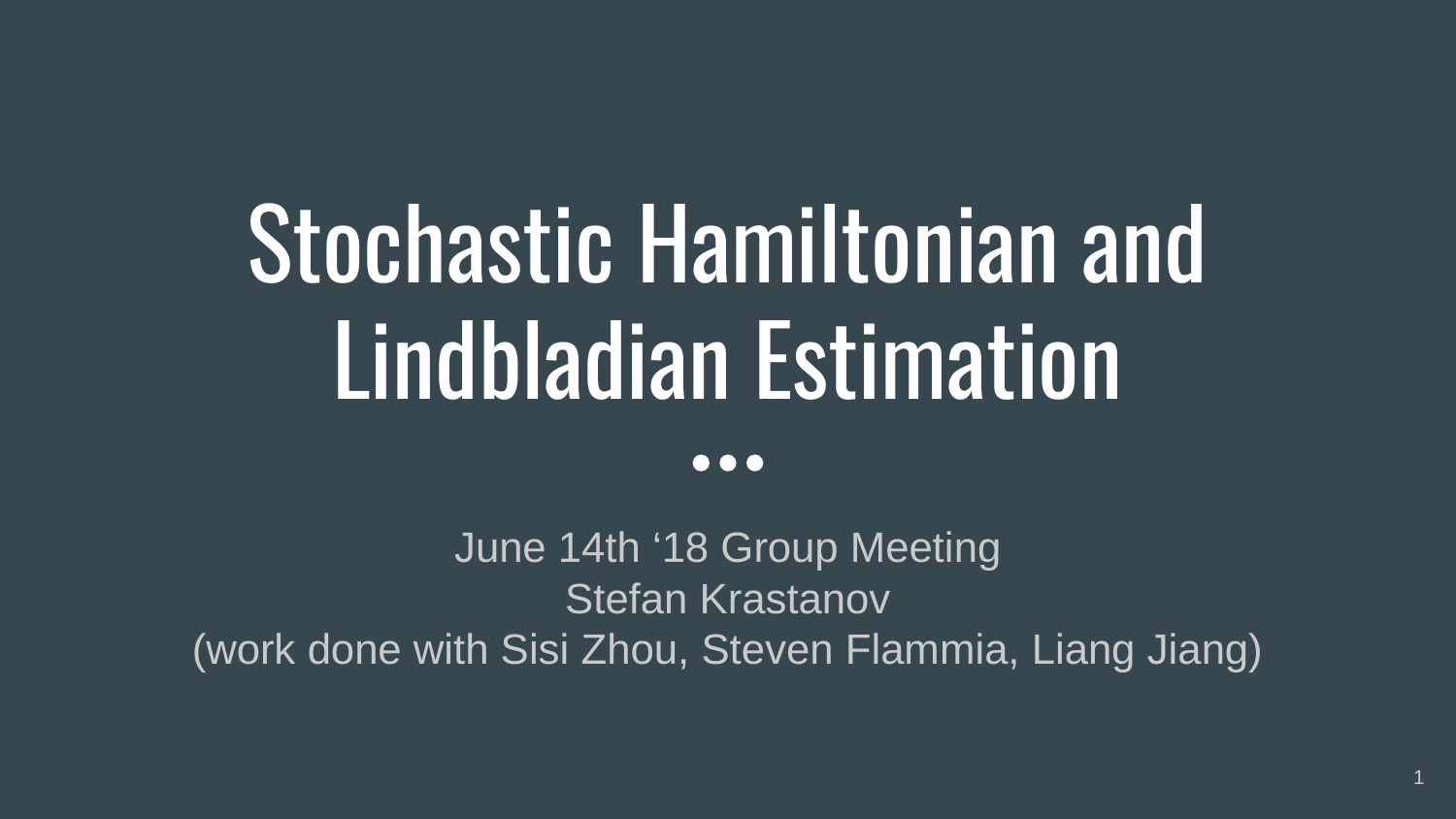

# Stochastic Hamiltonian and Lindbladian Estimation
June 14th ‘18 Group Meeting
Stefan Krastanov
(work done with Sisi Zhou, Steven Flammia, Liang Jiang)
1